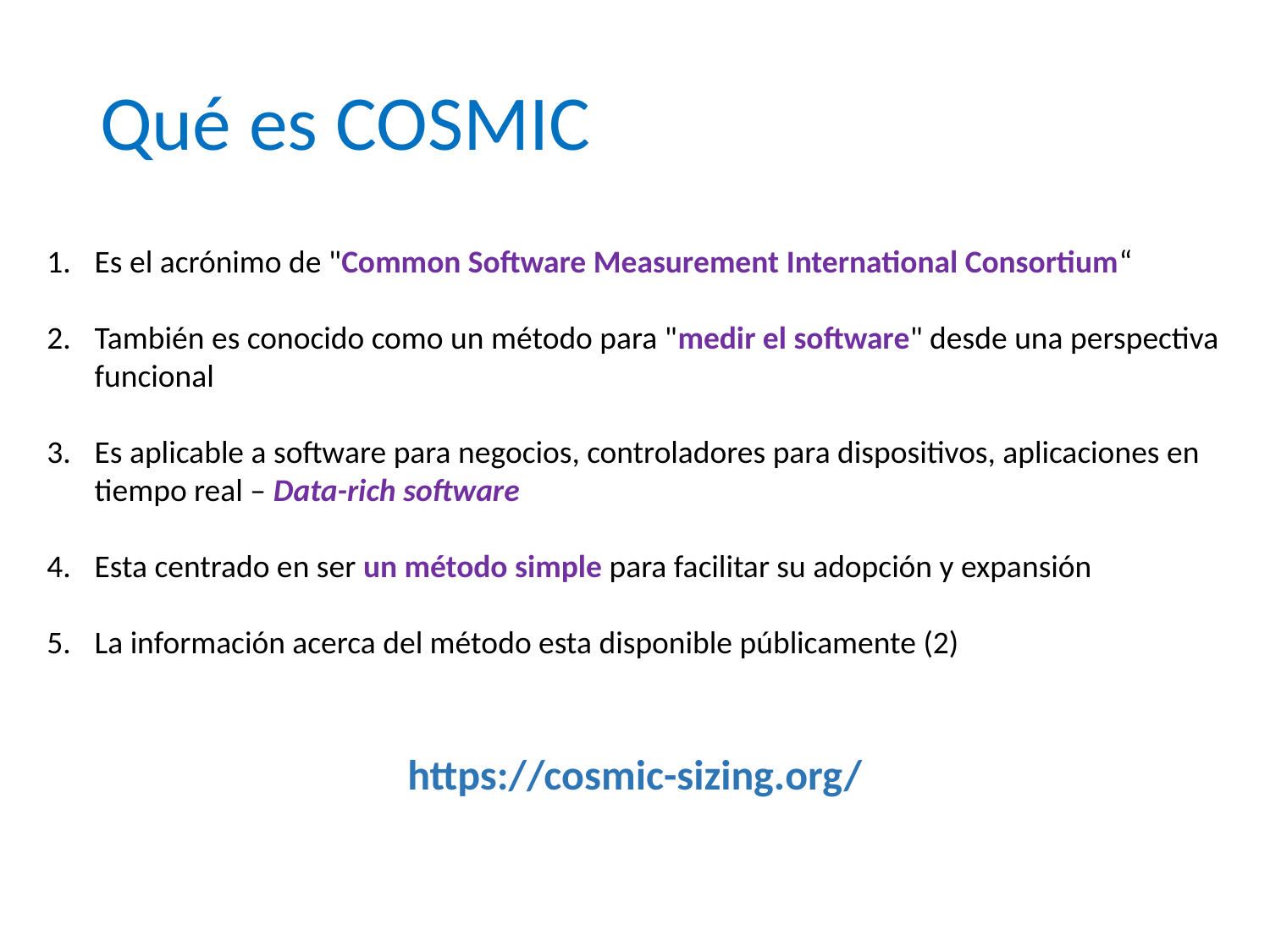

# Qué es COSMIC
Es el acrónimo de "Common Software Measurement International Consortium“

También es conocido como un método para "medir el software" desde una perspectiva funcional

Es aplicable a software para negocios, controladores para dispositivos, aplicaciones en tiempo real – Data-rich software

Esta centrado en ser un método simple para facilitar su adopción y expansión

La información acerca del método esta disponible públicamente (2)
https://cosmic-sizing.org/